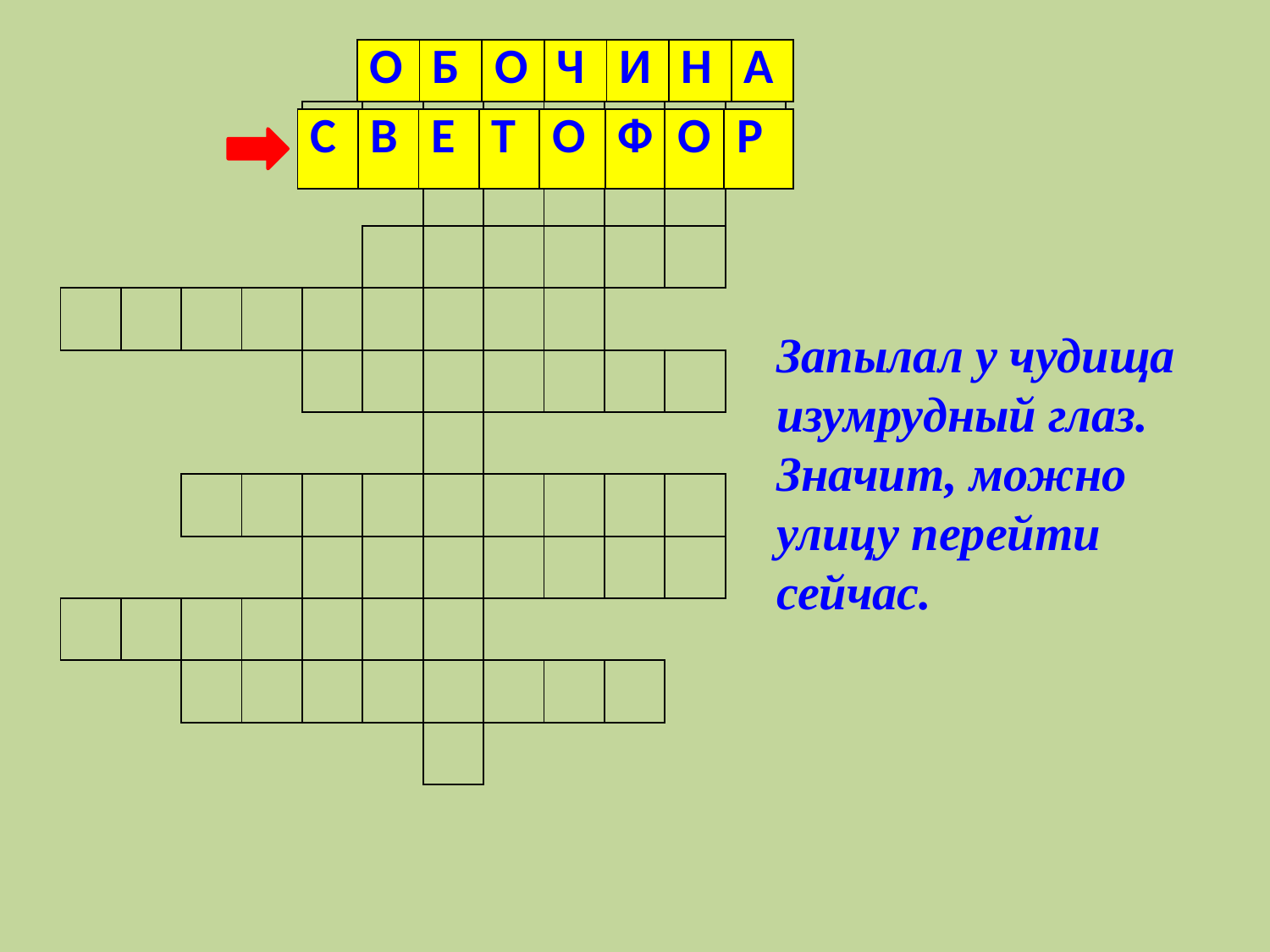

|  |  |  |  |  |  |  |  |  |  |  |  |  |  |
| --- | --- | --- | --- | --- | --- | --- | --- | --- | --- | --- | --- | --- | --- |
|  |  |  |  |  |  |  |  |  |  |  |  |  |  |
|  |  |  |  |  |  |  |  |  |  |  |  |  |  |
|  |  |  |  |  |  |  |  |  |  |  |  |  |  |
|  |  |  |  |  |  |  |  |  |  |  |  |  |  |
|  |  |  |  |  |  |  |  |  |  |  |  |  |  |
|  |  |  |  |  |  |  |  |  |  |  |  |  |  |
|  |  |  |  |  |  |  |  |  |  |  |  |  |  |
|  |  |  |  |  |  |  |  |  |  |  |  |  |  |
|  |  |  |  |  |  |  |  |  |  |  |  |  |  |
|  |  |  |  |  |  |  |  |  |  |  |  |  |  |
|  |  |  |  |  |  |  |  |  |  |  |  |  |  |
| О | Б | О | Ч | И | Н | А |
| --- | --- | --- | --- | --- | --- | --- |
| С | В | Е | Т | О | Ф | О | Р |
| --- | --- | --- | --- | --- | --- | --- | --- |

Запылал у чудища изумрудный глаз.
Значит, можно улицу перейти сейчас.